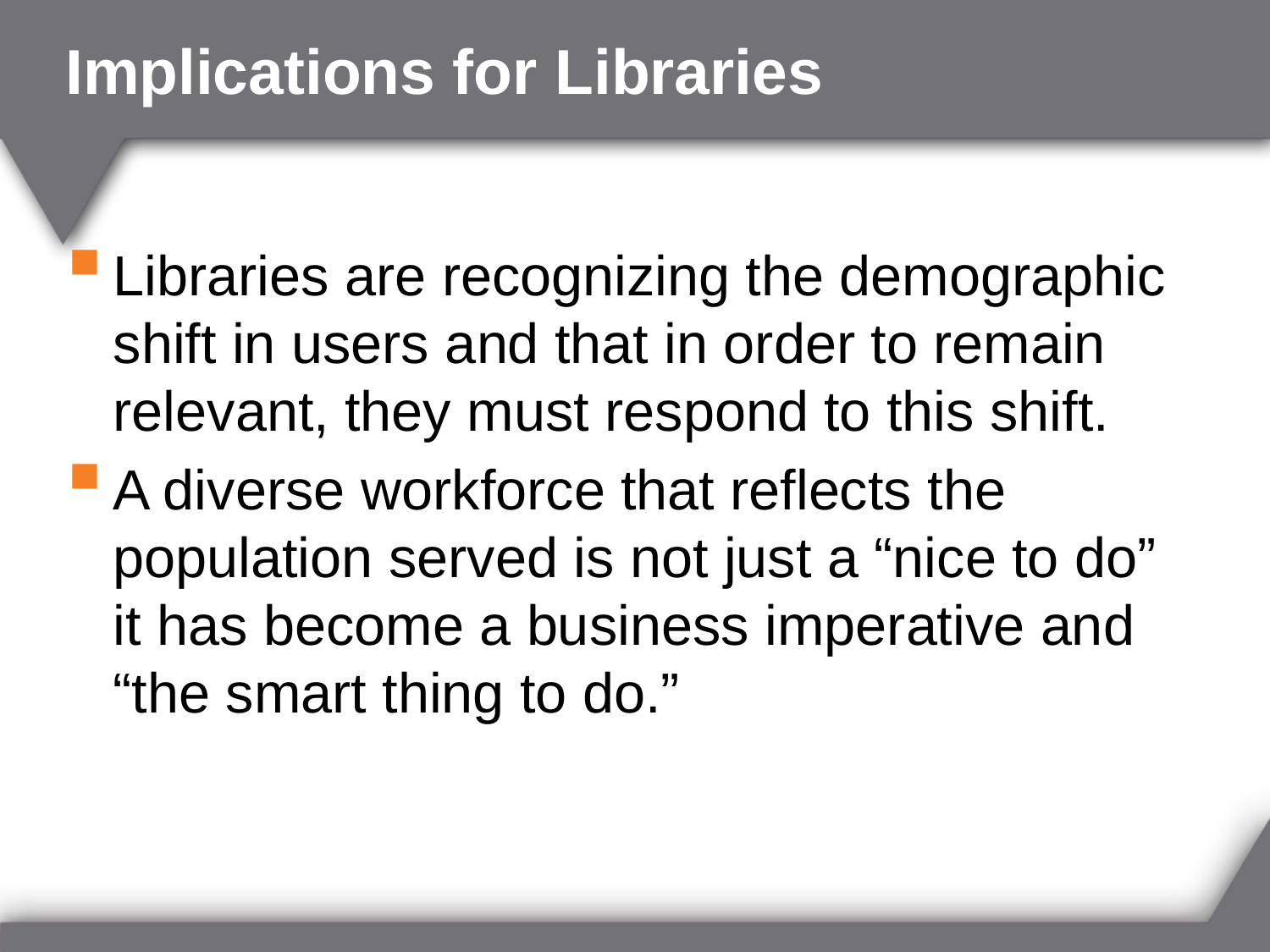

# Implications for Libraries
Libraries are recognizing the demographic shift in users and that in order to remain relevant, they must respond to this shift.
A diverse workforce that reflects the population served is not just a “nice to do” it has become a business imperative and “the smart thing to do.”